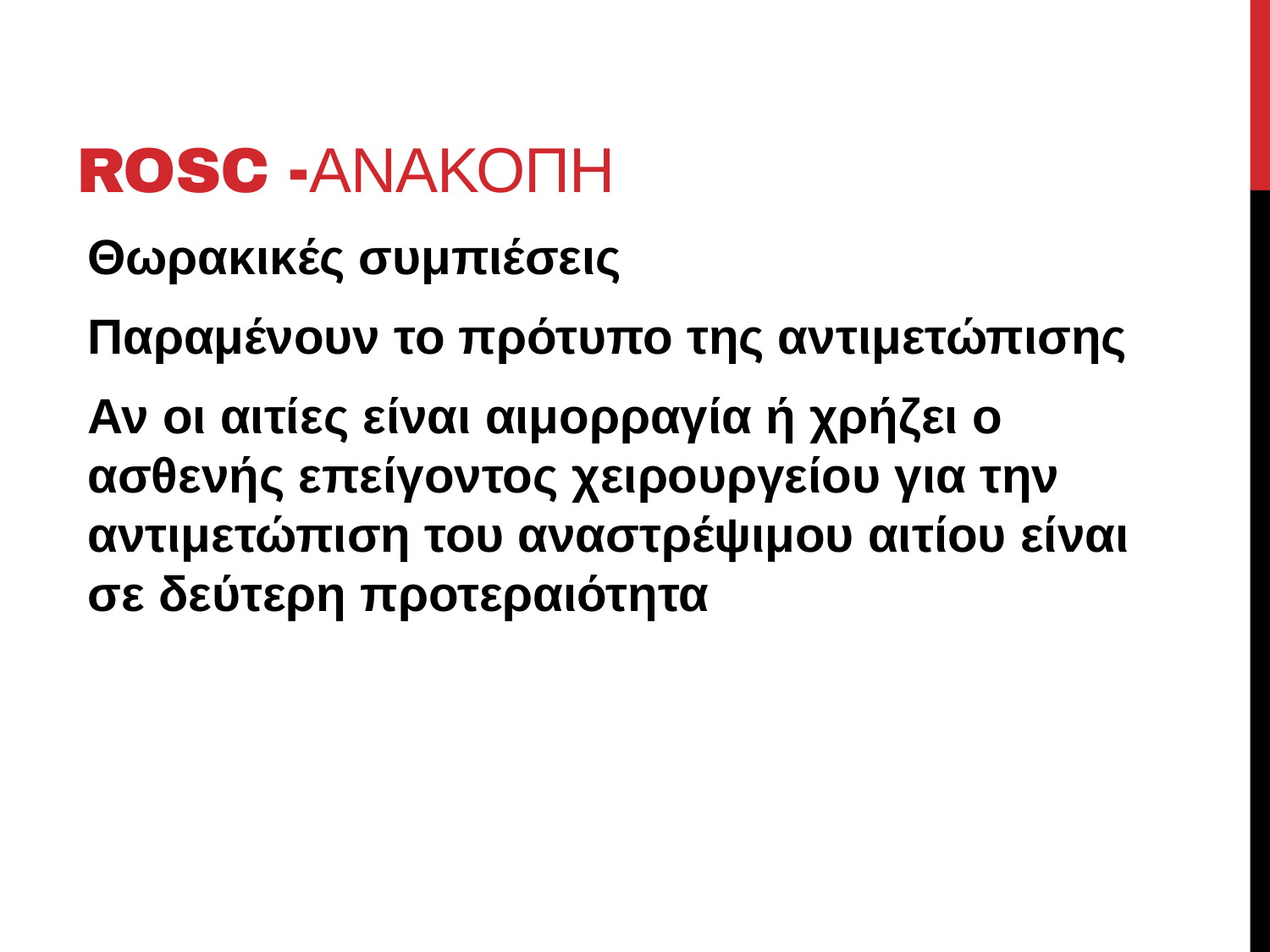

# ROSC -ΑΝΑΚΟΠΗ
Θωρακικές συμπιέσεις
Παραμένουν το πρότυπο της αντιμετώπισης
Αν οι αιτίες είναι αιμορραγία ή χρήζει ο ασθενής επείγοντος χειρουργείου για την αντιμετώπιση του αναστρέψιμου αιτίου είναι σε δεύτερη προτεραιότητα